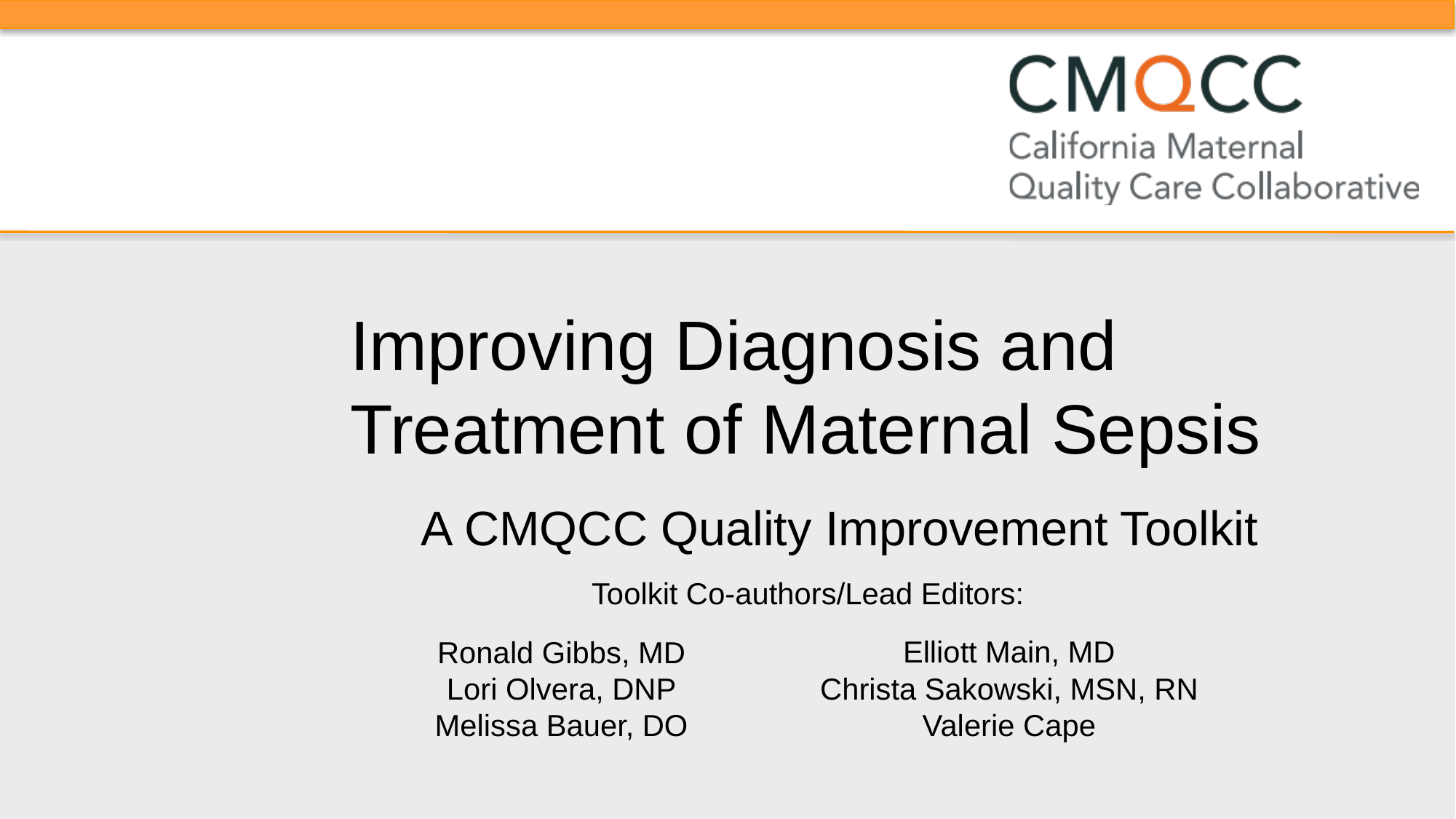

# Improving Diagnosis and Treatment of Maternal Sepsis
A CMQCC Quality Improvement Toolkit

Toolkit Co-authors/Lead Editors:
Ronald Gibbs, MD
Lori Olvera, DNP
Melissa Bauer, DO
Elliott Main, MD
Christa Sakowski, MSN, RN Valerie Cape